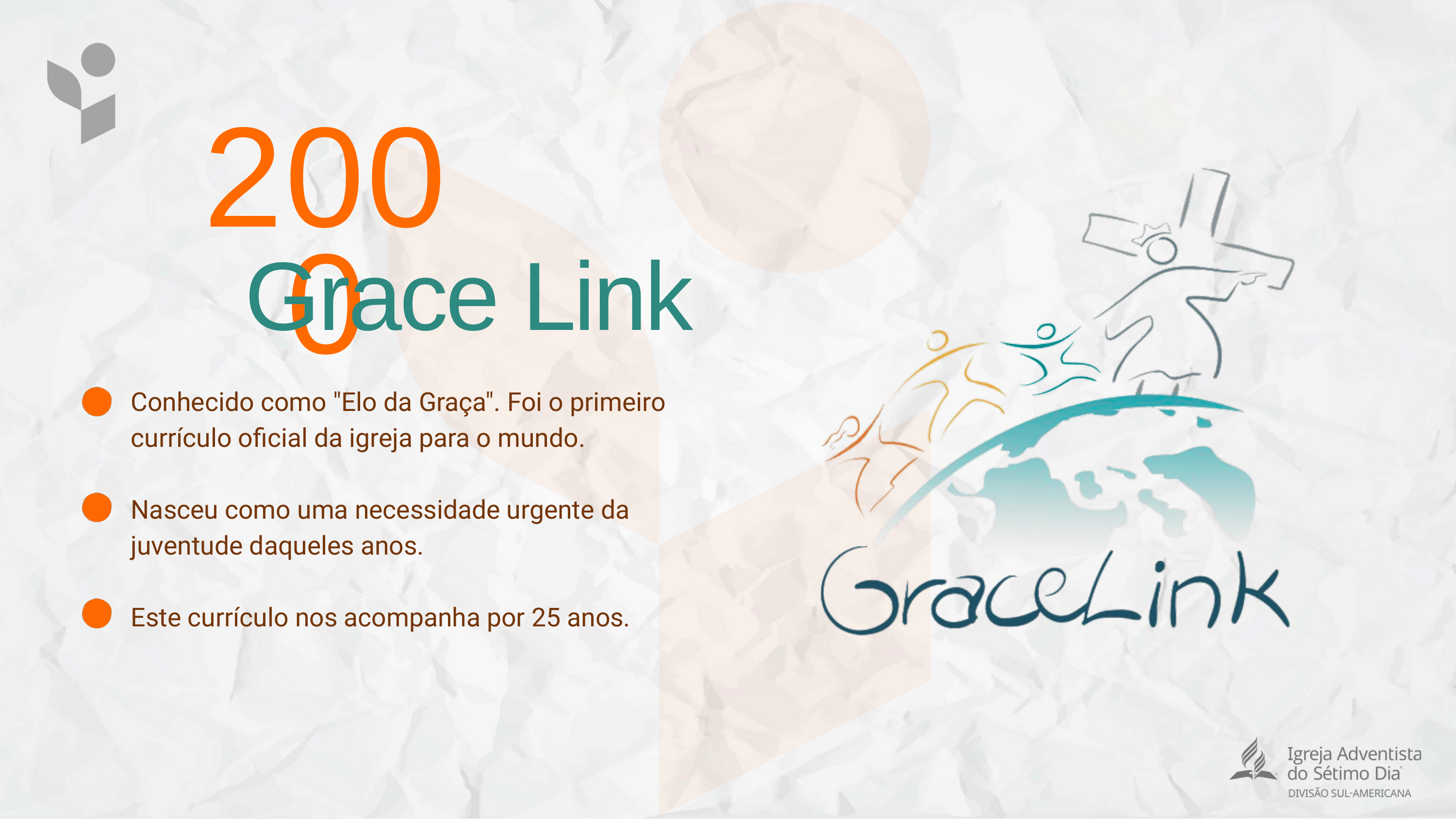

2000

Grace Link
Conhecido como "Elo da Graça". Foi o primeiro currículo oficial da igreja para o mundo.

Nasceu como uma necessidade urgente da juventude daqueles anos.

Este currículo nos acompanha por 25 anos.